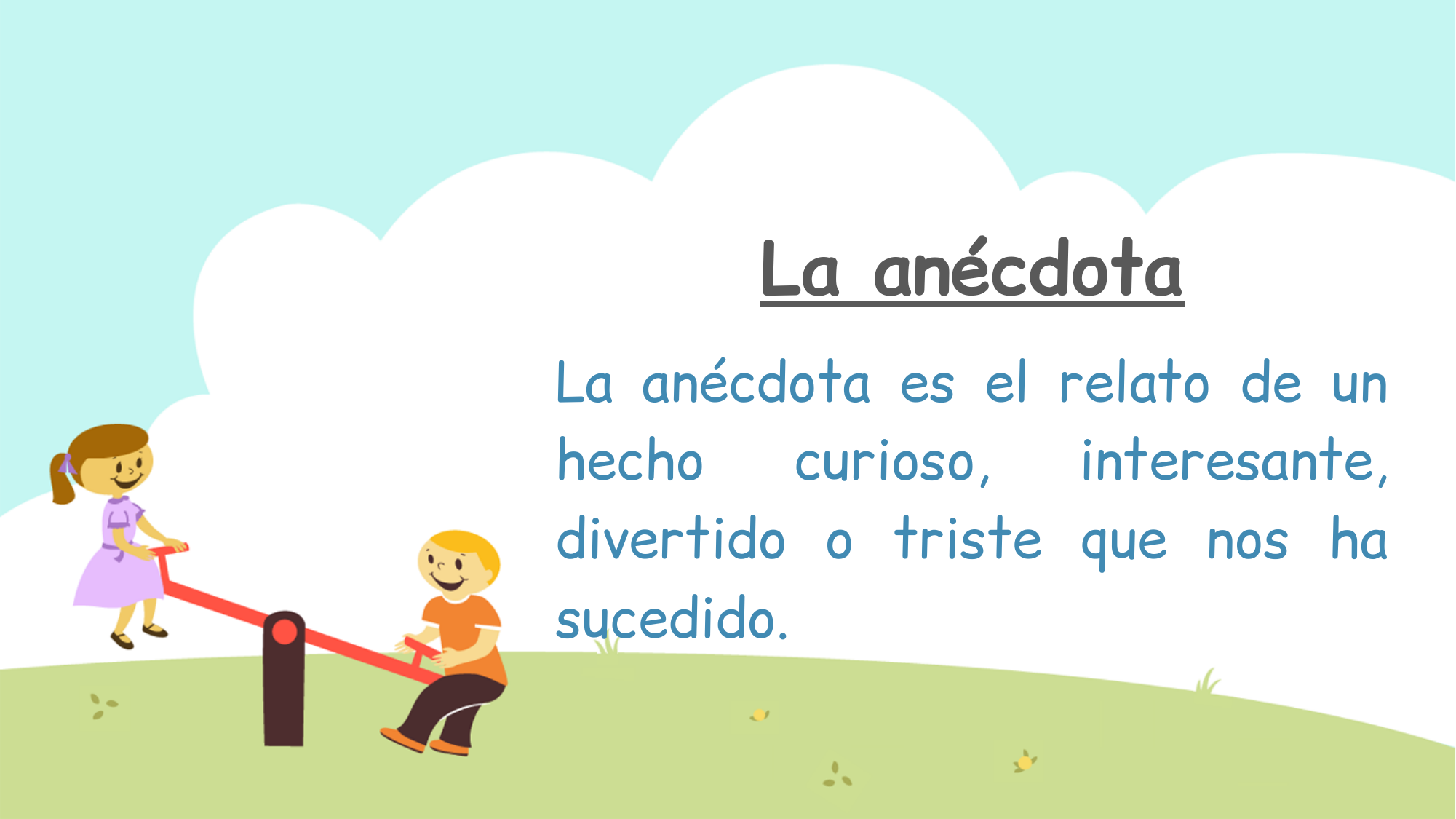

# La anécdota
La anécdota es el relato de un hecho curioso, interesante, divertido o triste que nos ha sucedido.